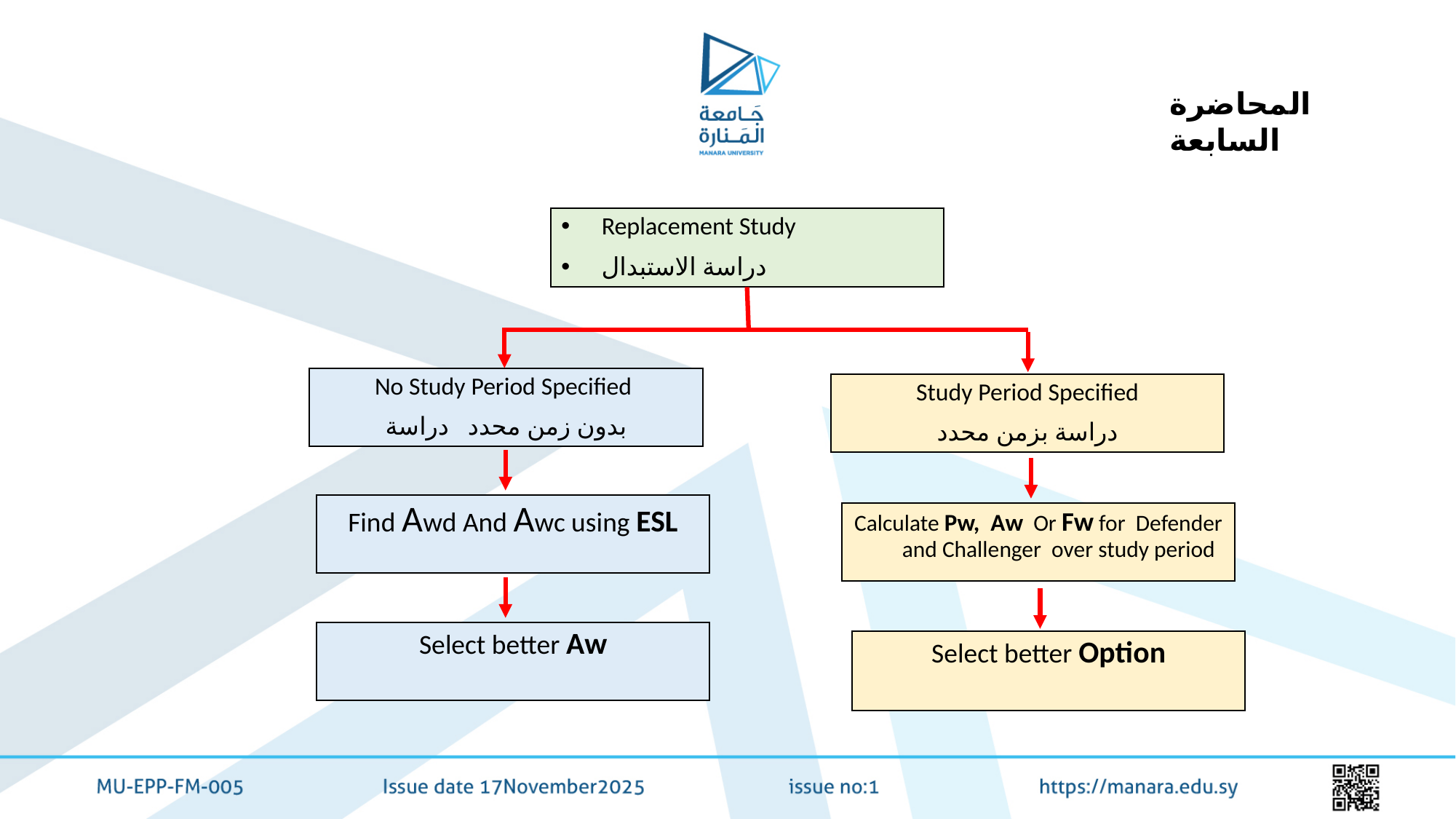

المحاضرة السابعة
Replacement Study
دراسة الاستبدال
No Study Period Specified
بدون زمن محدد   دراسة
Study Period Specified
دراسة بزمن محدد
Find Awd And Awc using ESL
Calculate Pw,  Aw  Or Fw for  Defender and Challenger  over study period
Select better Aw
Select better Option